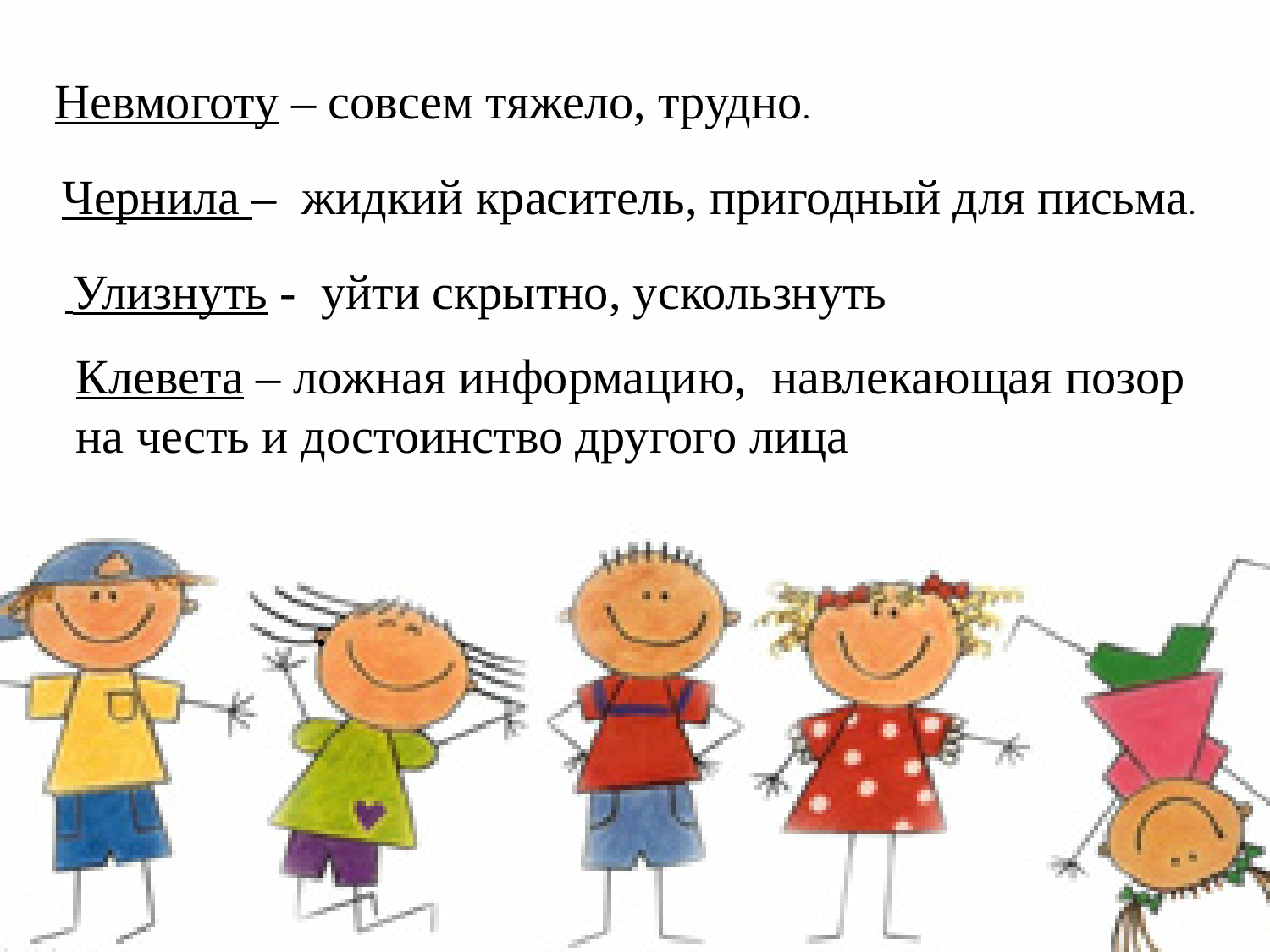

Невмоготу – совсем тяжело, трудно.
 Чернила –  жидкий краситель, пригодный для письма.
 Улизнуть -  уйти скрытно, ускользнуть
Клевета – ложная информацию,  навлекающая позор на честь и достоинство другого лица
.